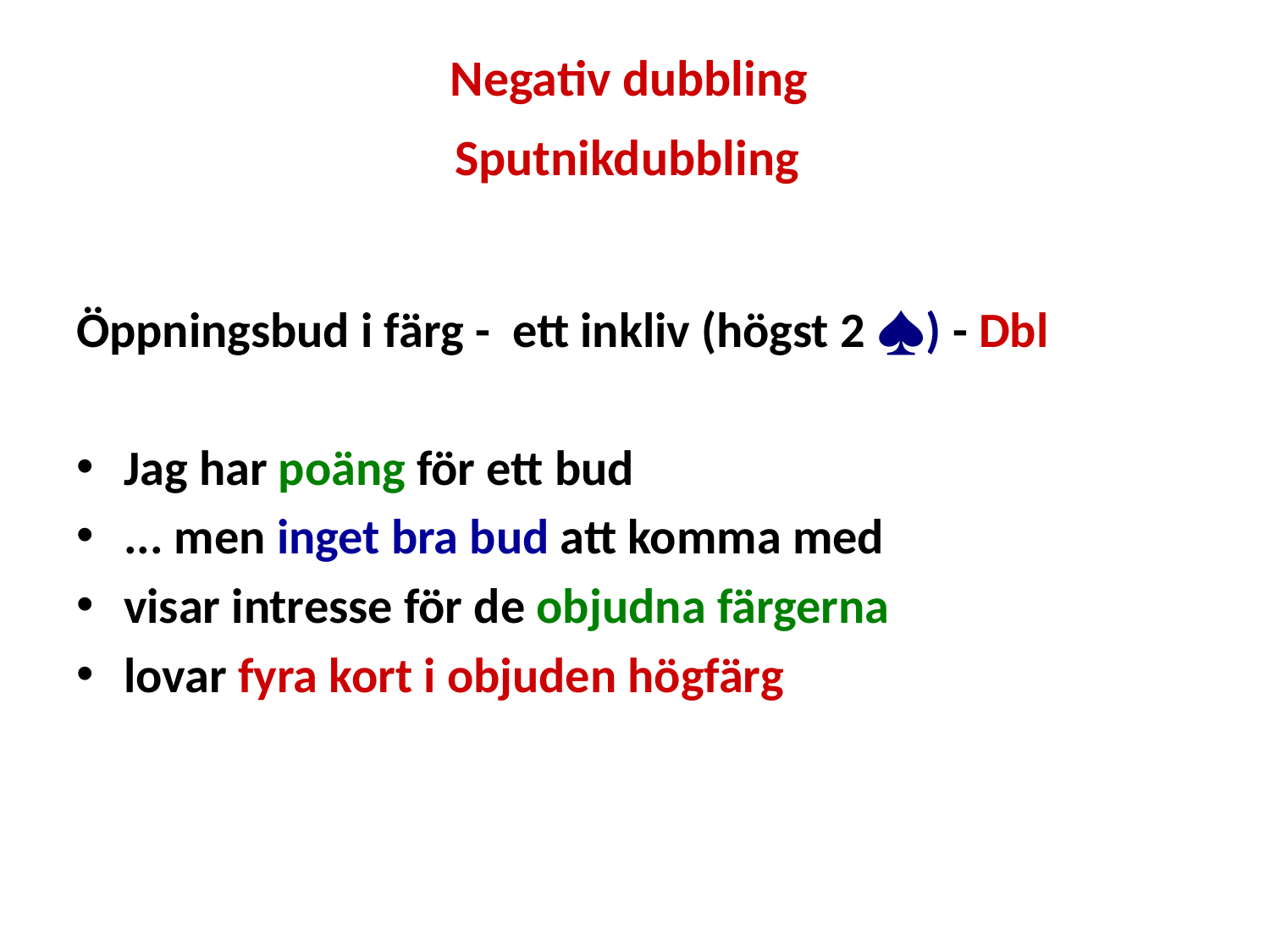

# Negativ dubbling Sputnikdubbling

Öppningsbud i färg -  ett inkliv (högst 2 ♠) - Dbl

Jag har poäng för ett bud
... men inget bra bud att komma med
visar intresse för de objudna färgerna
lovar fyra kort i objuden högfärg